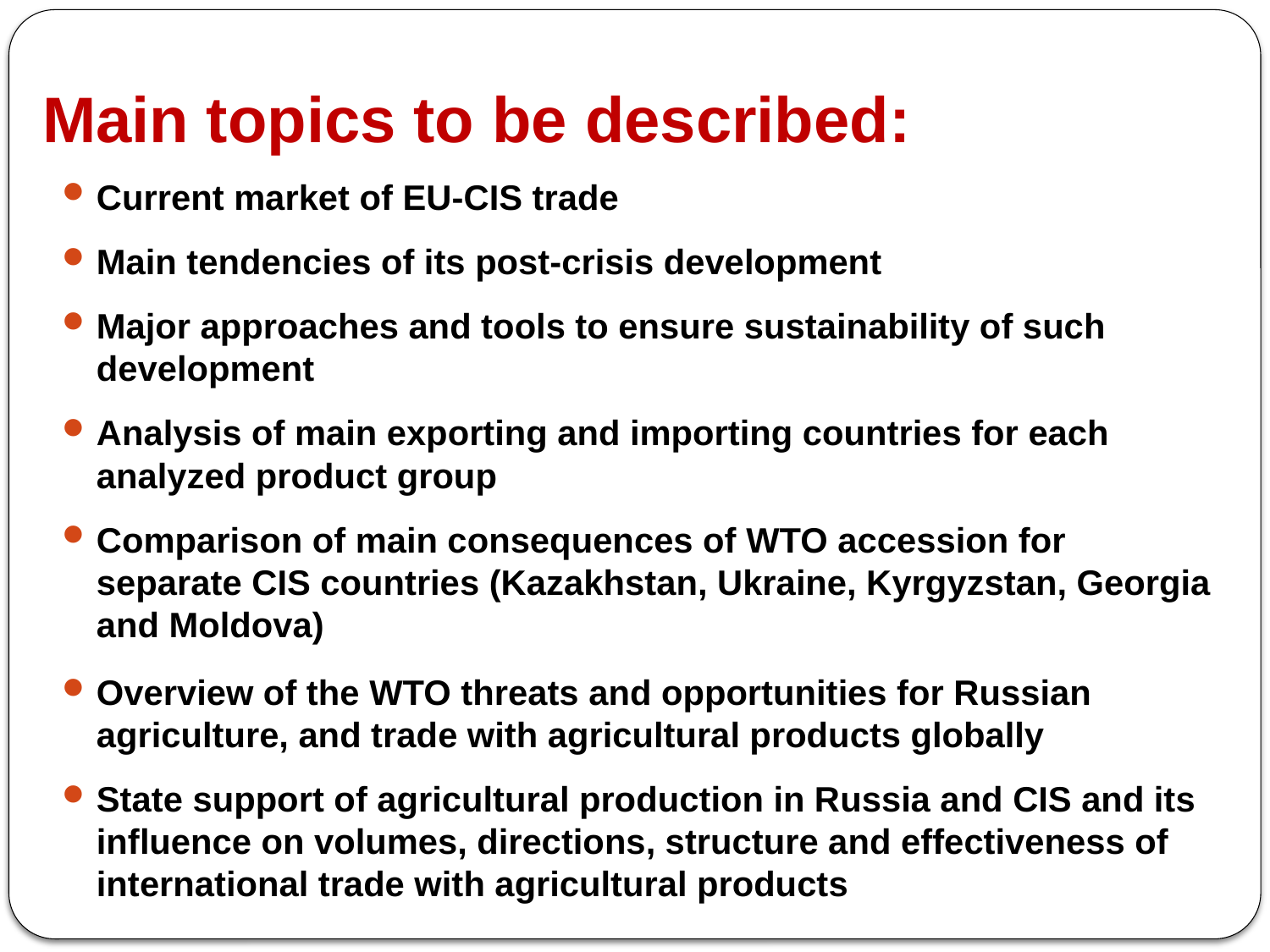

# Main topics to be described:
Current market of EU-CIS trade

Main tendencies of its post-crisis development

Major approaches and tools to ensure sustainability of such development

Analysis of main exporting and importing countries for each analyzed product group

Comparison of main consequences of WTO accession for separate CIS countries (Kazakhstan, Ukraine, Kyrgyzstan, Georgia and Moldova)

Overview of the WTO threats and opportunities for Russian agriculture, and trade with agricultural products globally

State support of agricultural production in Russia and CIS and its influence on volumes, directions, structure and effectiveness of international trade with agricultural products